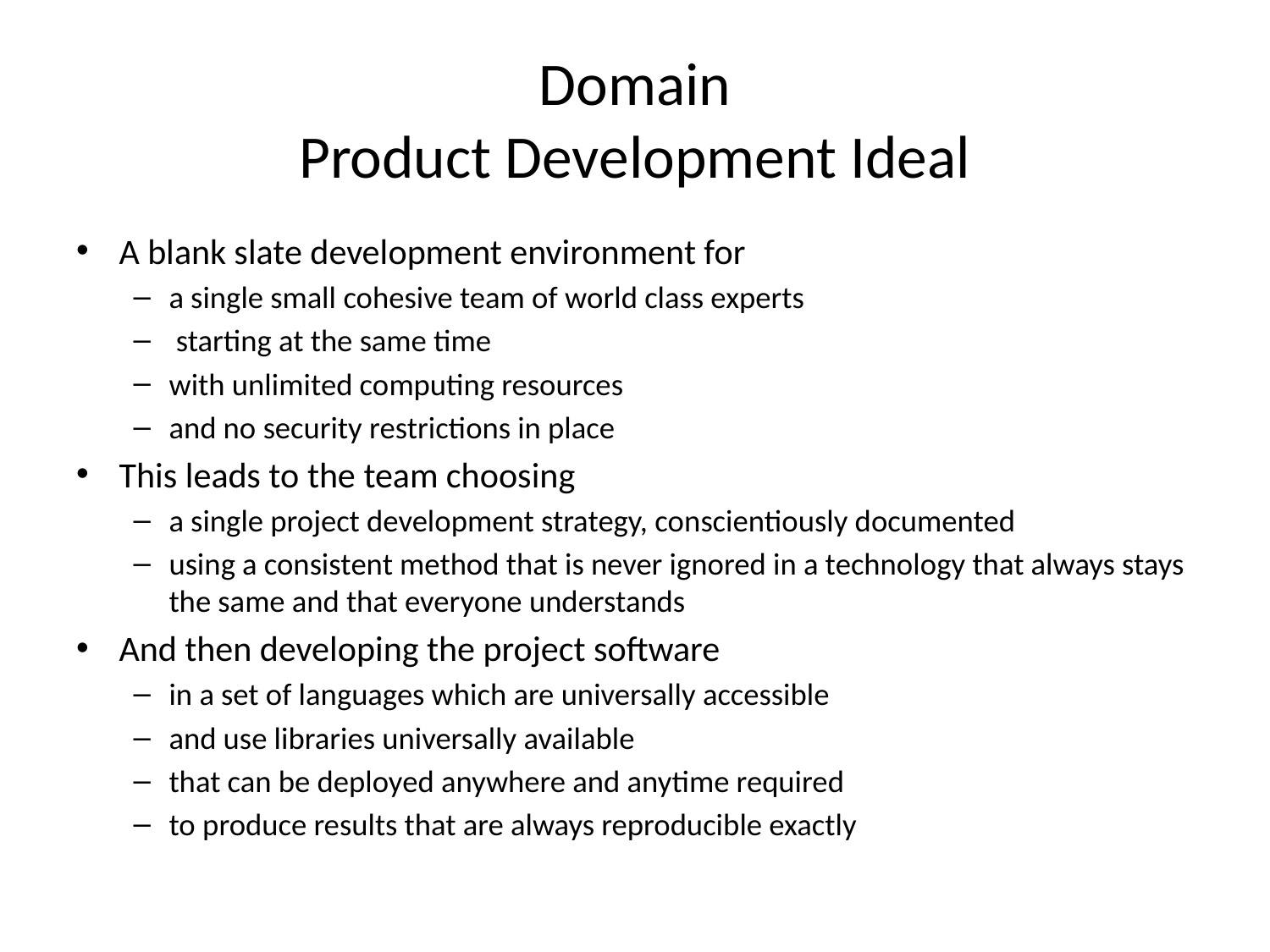

# Domain Product Development Ideal
A blank slate development environment for
a single small cohesive team of world class experts
 starting at the same time
with unlimited computing resources
and no security restrictions in place
This leads to the team choosing
a single project development strategy, conscientiously documented
using a consistent method that is never ignored in a technology that always stays the same and that everyone understands
And then developing the project software
in a set of languages which are universally accessible
and use libraries universally available
that can be deployed anywhere and anytime required
to produce results that are always reproducible exactly